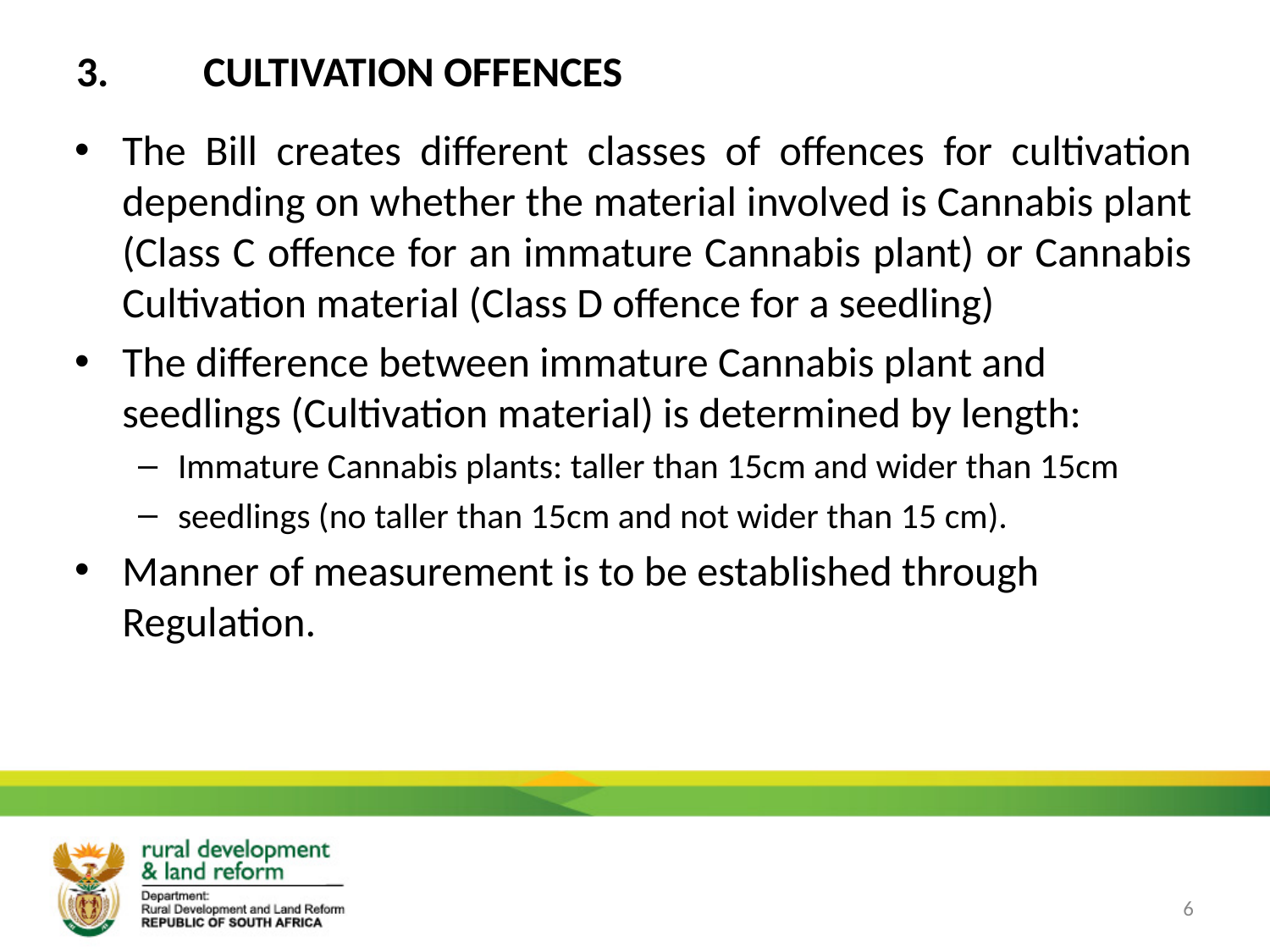

# 3.	CULTIVATION OFFENCES
The Bill creates different classes of offences for cultivation depending on whether the material involved is Cannabis plant (Class C offence for an immature Cannabis plant) or Cannabis Cultivation material (Class D offence for a seedling)
The difference between immature Cannabis plant and seedlings (Cultivation material) is determined by length:
Immature Cannabis plants: taller than 15cm and wider than 15cm
seedlings (no taller than 15cm and not wider than 15 cm).
Manner of measurement is to be established through Regulation.

6